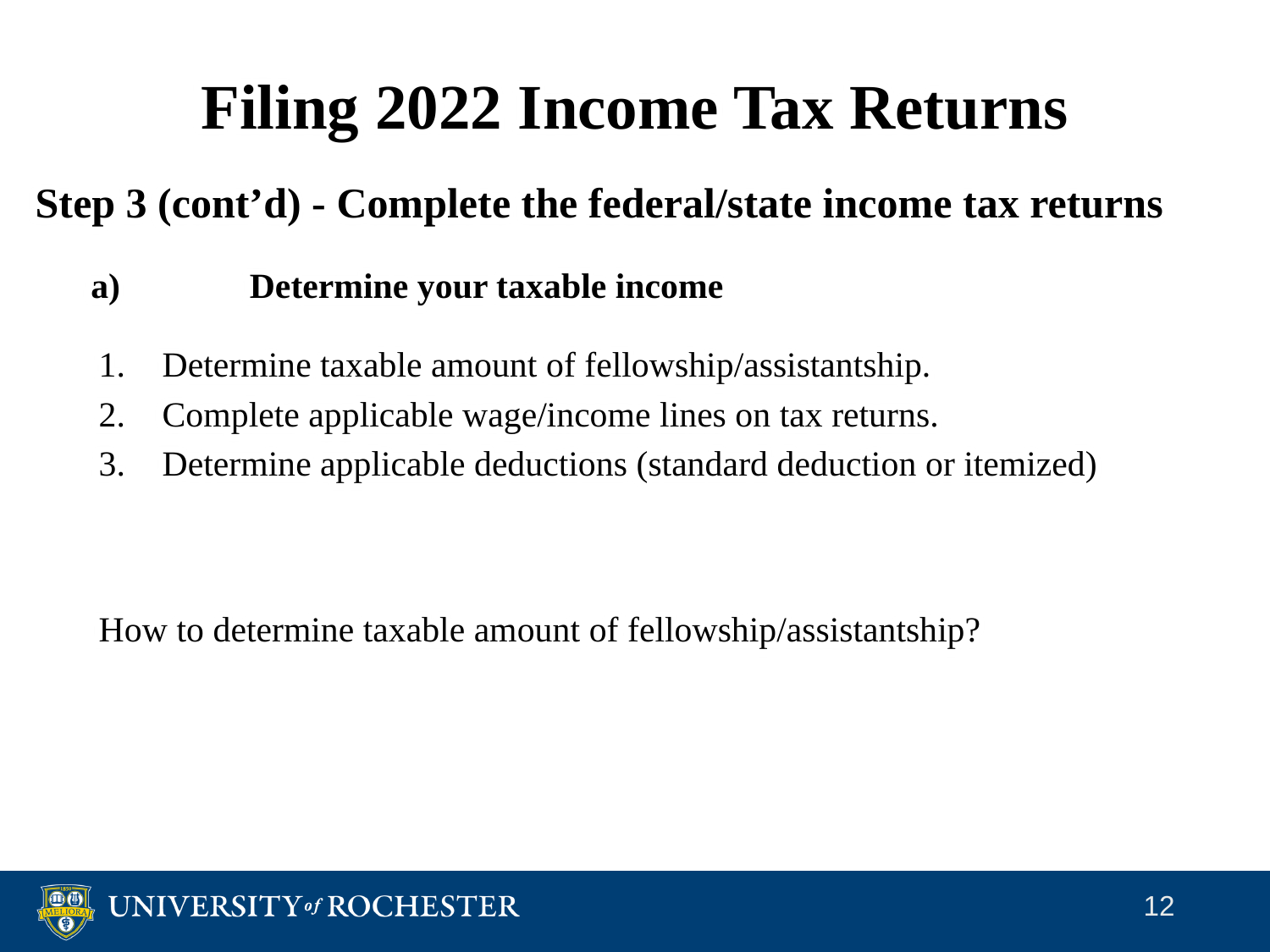

# Filing 2022 Income Tax Returns
Step 3 (cont’d) - Complete the federal/state income tax returns

	Determine your taxable income

Determine taxable amount of fellowship/assistantship.
Complete applicable wage/income lines on tax returns.
Determine applicable deductions (standard deduction or itemized)

How to determine taxable amount of fellowship/assistantship?

12